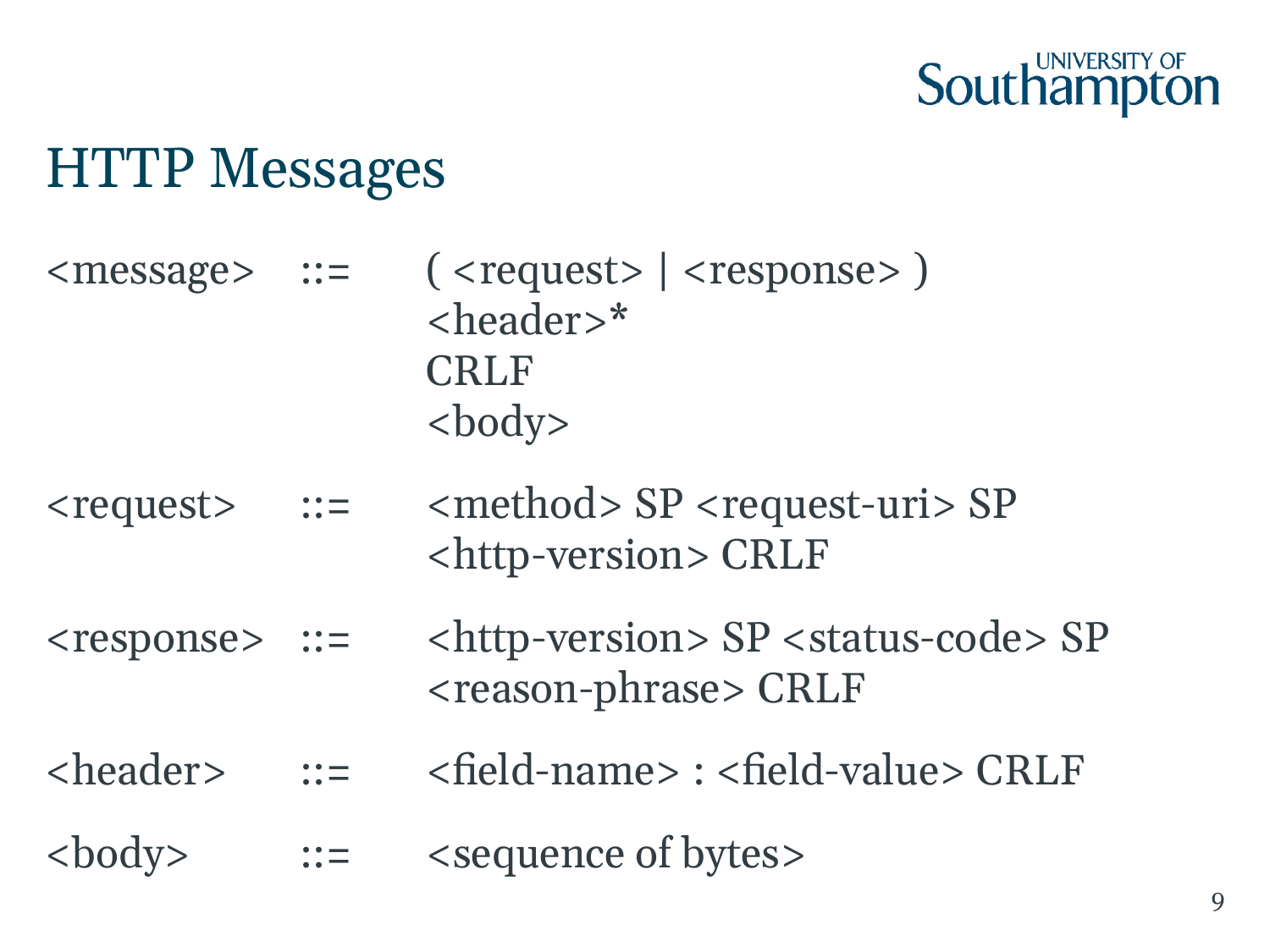

# HTTP Messages
<message> 	::= 	( <request> | <response> )
			<header>*
			CRLF
			<body>
<request>	::=	<method> SP <request-uri> SP
			<http-version> CRLF
<response>	::=	<http-version> SP <status-code> SP
			<reason-phrase> CRLF
<header> 	::= 	<field-name> : <field-value> CRLF
<body> 	::= 	<sequence of bytes>
9